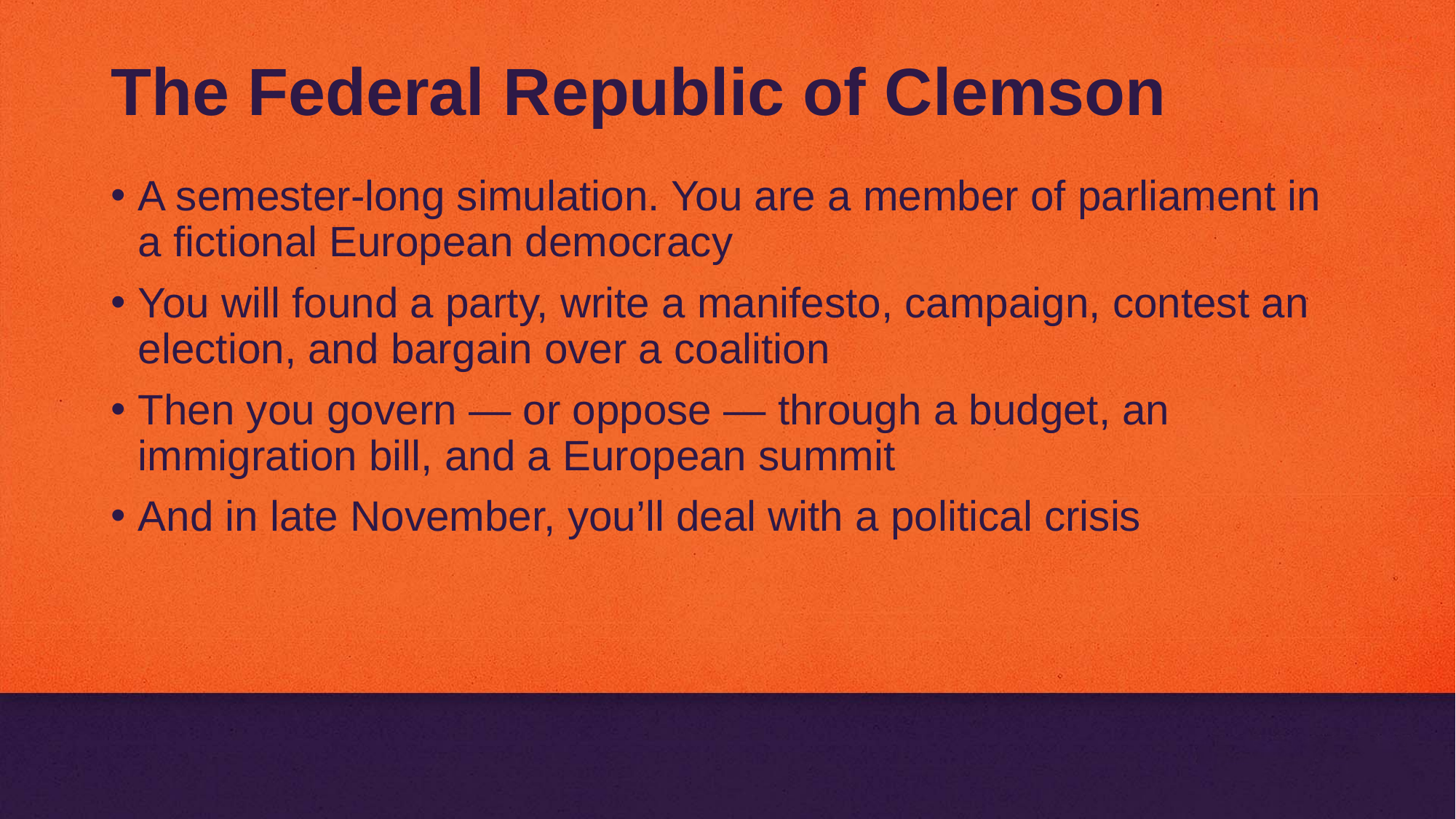

# The Federal Republic of Clemson
A semester-long simulation. You are a member of parliament in a fictional European democracy
You will found a party, write a manifesto, campaign, contest an election, and bargain over a coalition
Then you govern — or oppose — through a budget, an immigration bill, and a European summit
And in late November, you’ll deal with a political crisis